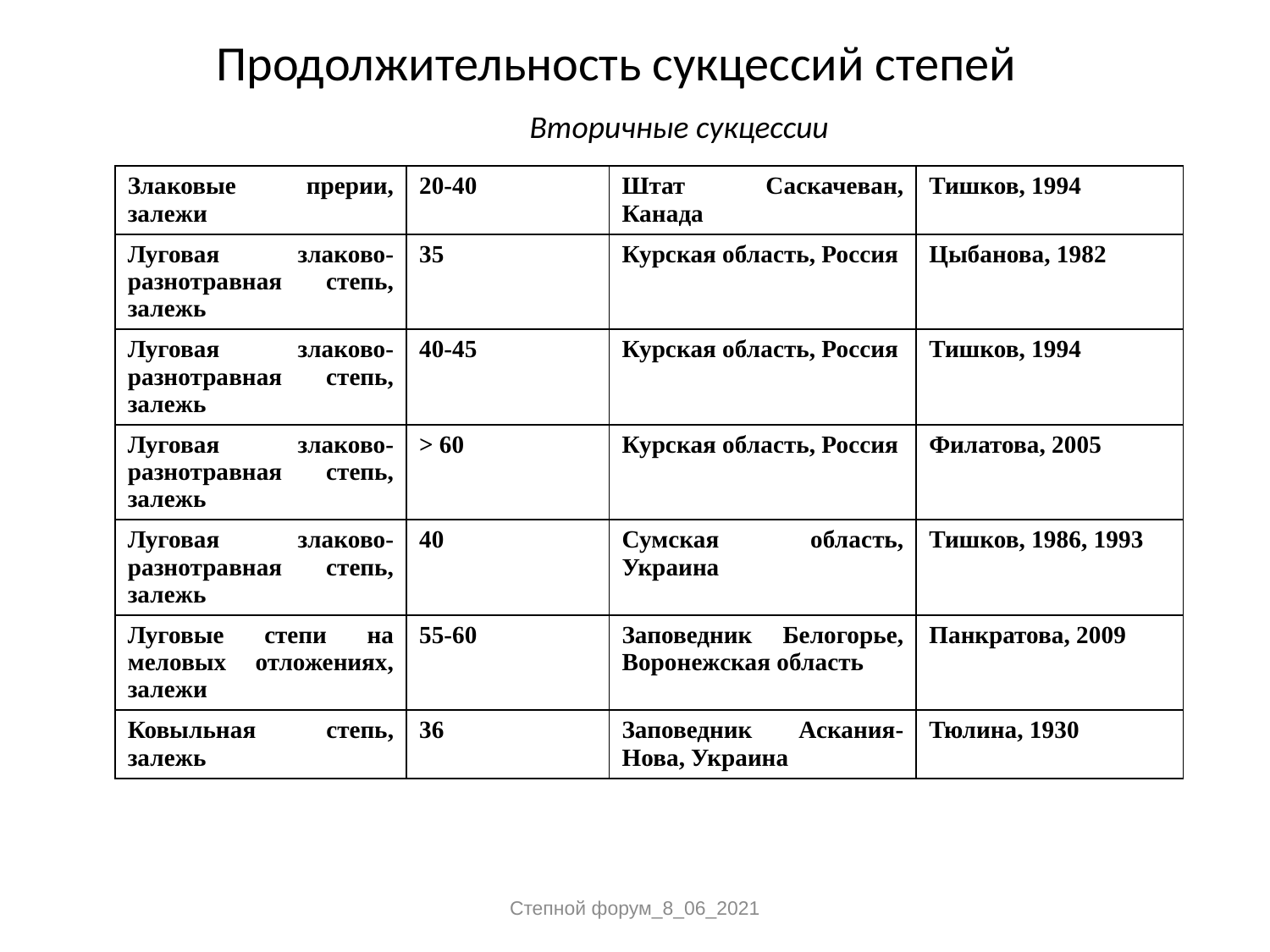

# Продолжительность сукцессий степей
Вторичные сукцессии
| Злаковые прерии, залежи | 20-40 | Штат Саскачеван, Канада | Тишков, 1994 |
| --- | --- | --- | --- |
| Луговая злаково-разнотравная степь, залежь | 35 | Курская область, Россия | Цыбанова, 1982 |
| Луговая злаково-разнотравная степь, залежь | 40-45 | Курская область, Россия | Тишков, 1994 |
| Луговая злаково-разнотравная степь, залежь | > 60 | Курская область, Россия | Филатова, 2005 |
| Луговая злаково-разнотравная степь, залежь | 40 | Сумская область, Украина | Тишков, 1986, 1993 |
| Луговые степи на меловых отложениях, залежи | 55-60 | Заповедник Белогорье, Воронежская область | Панкратова, 2009 |
| Ковыльная степь, залежь | 36 | Заповедник Аскания-Нова, Украина | Тюлина, 1930 |
Степной форум_8_06_2021